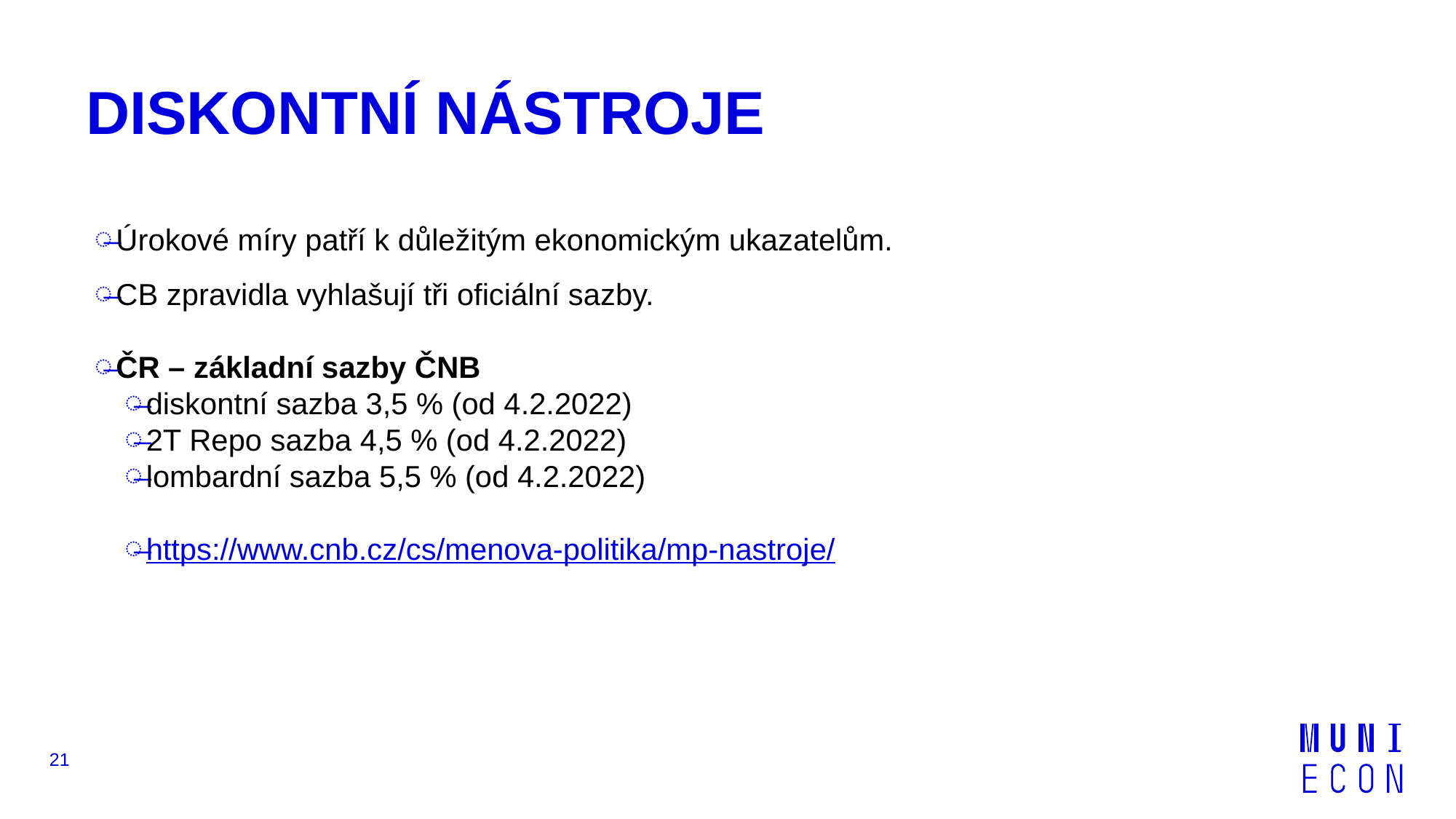

# DISKONTNÍ NÁSTROJE
Úrokové míry patří k důležitým ekonomickým ukazatelům.
CB zpravidla vyhlašují tři oficiální sazby.
ČR – základní sazby ČNB
diskontní sazba 3,5 % (od 4.2.2022)
2T Repo sazba 4,5 % (od 4.2.2022)
lombardní sazba 5,5 % (od 4.2.2022)

https://www.cnb.cz/cs/menova-politika/mp-nastroje/
21